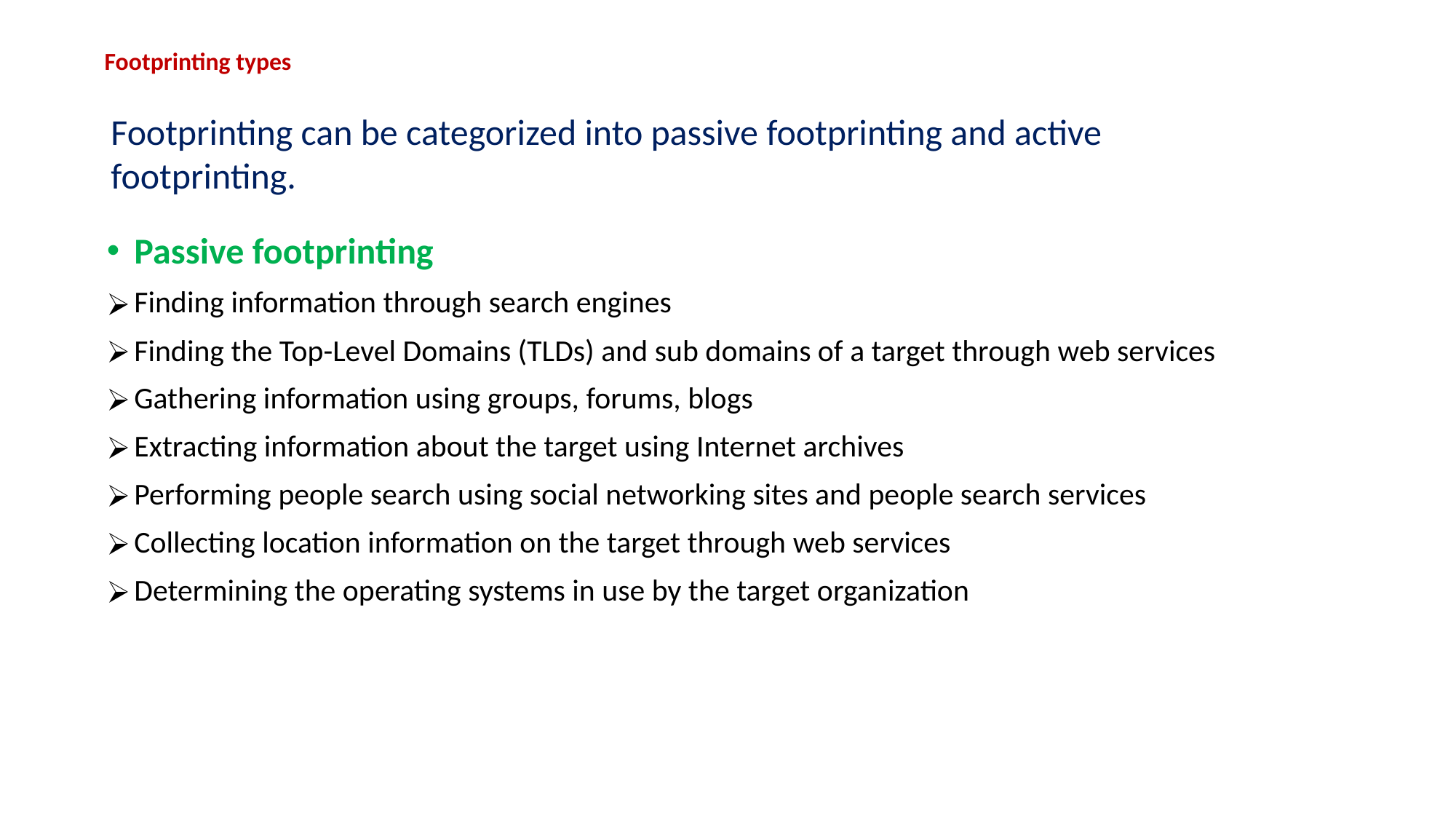

# Footprinting types
Footprinting can be categorized into passive footprinting and active footprinting.
Passive footprinting
Finding information through search engines
Finding the Top-Level Domains (TLDs) and sub domains of a target through web services
Gathering information using groups, forums, blogs
Extracting information about the target using Internet archives
Performing people search using social networking sites and people search services
Collecting location information on the target through web services
Determining the operating systems in use by the target organization